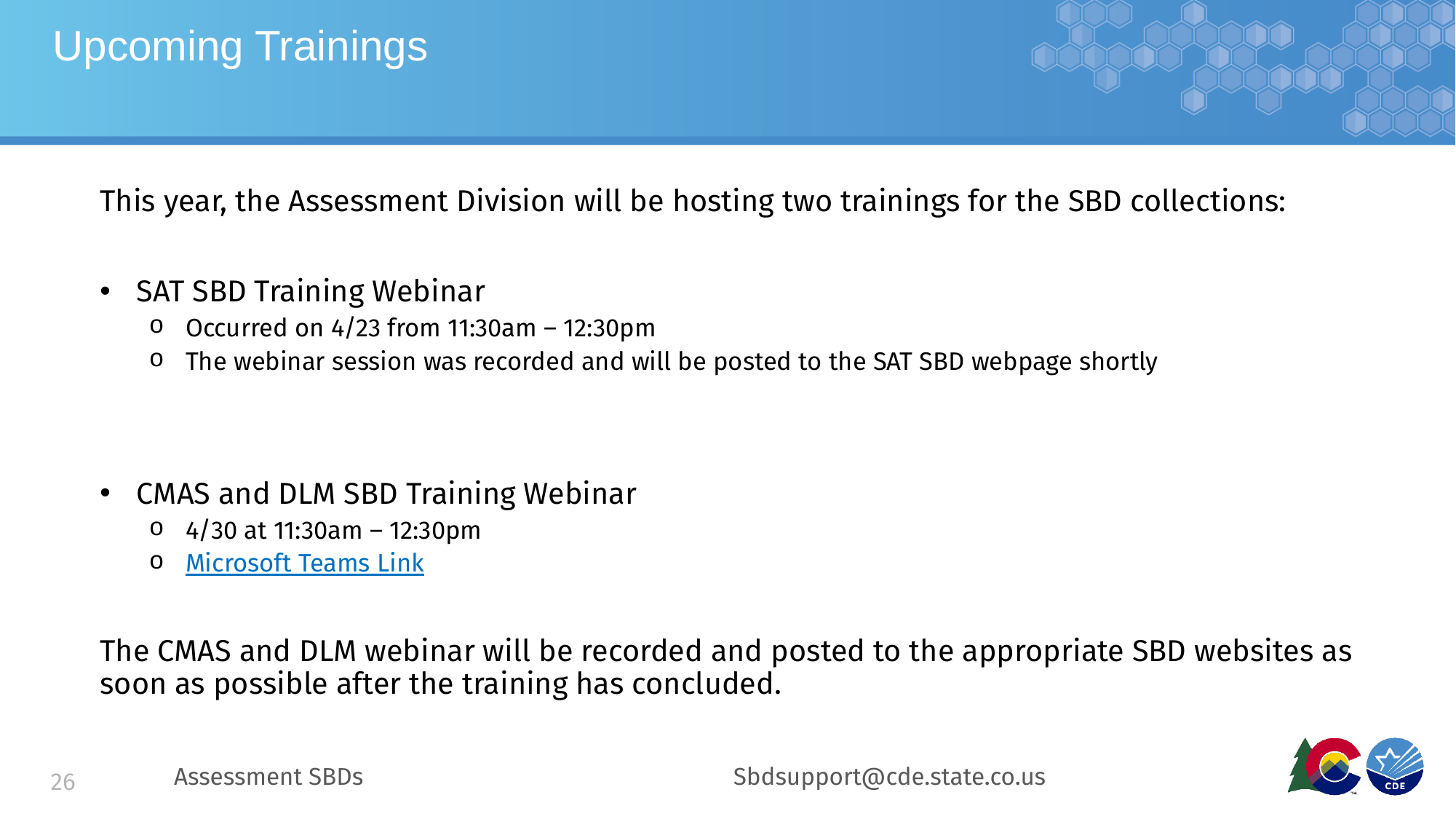

# Upcoming Trainings
This year, the Assessment Division will be hosting two trainings for the SBD collections:

SAT SBD Training Webinar
Occurred on 4/23 from 11:30am – 12:30pm
The webinar session was recorded and will be posted to the SAT SBD webpage shortly

CMAS and DLM SBD Training Webinar
4/30 at 11:30am – 12:30pm
Microsoft Teams Link

The CMAS and DLM webinar will be recorded and posted to the appropriate SBD websites as soon as possible after the training has concluded.
Assessment SBDs
Sbdsupport@cde.state.co.us
26